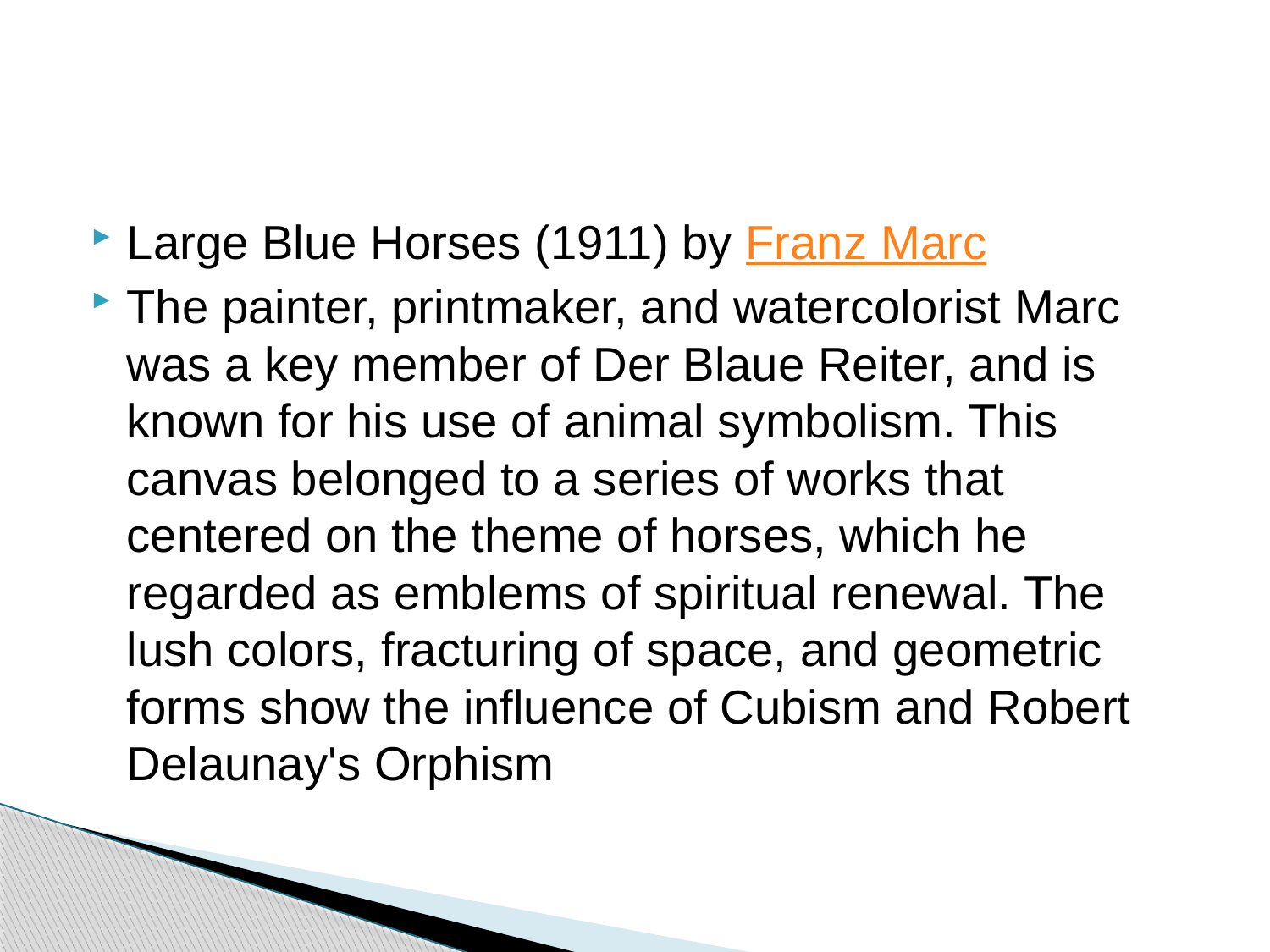

#
Large Blue Horses (1911) by Franz Marc
The painter, printmaker, and watercolorist Marc was a key member of Der Blaue Reiter, and is known for his use of animal symbolism. This canvas belonged to a series of works that centered on the theme of horses, which he regarded as emblems of spiritual renewal. The lush colors, fracturing of space, and geometric forms show the influence of Cubism and Robert Delaunay's Orphism